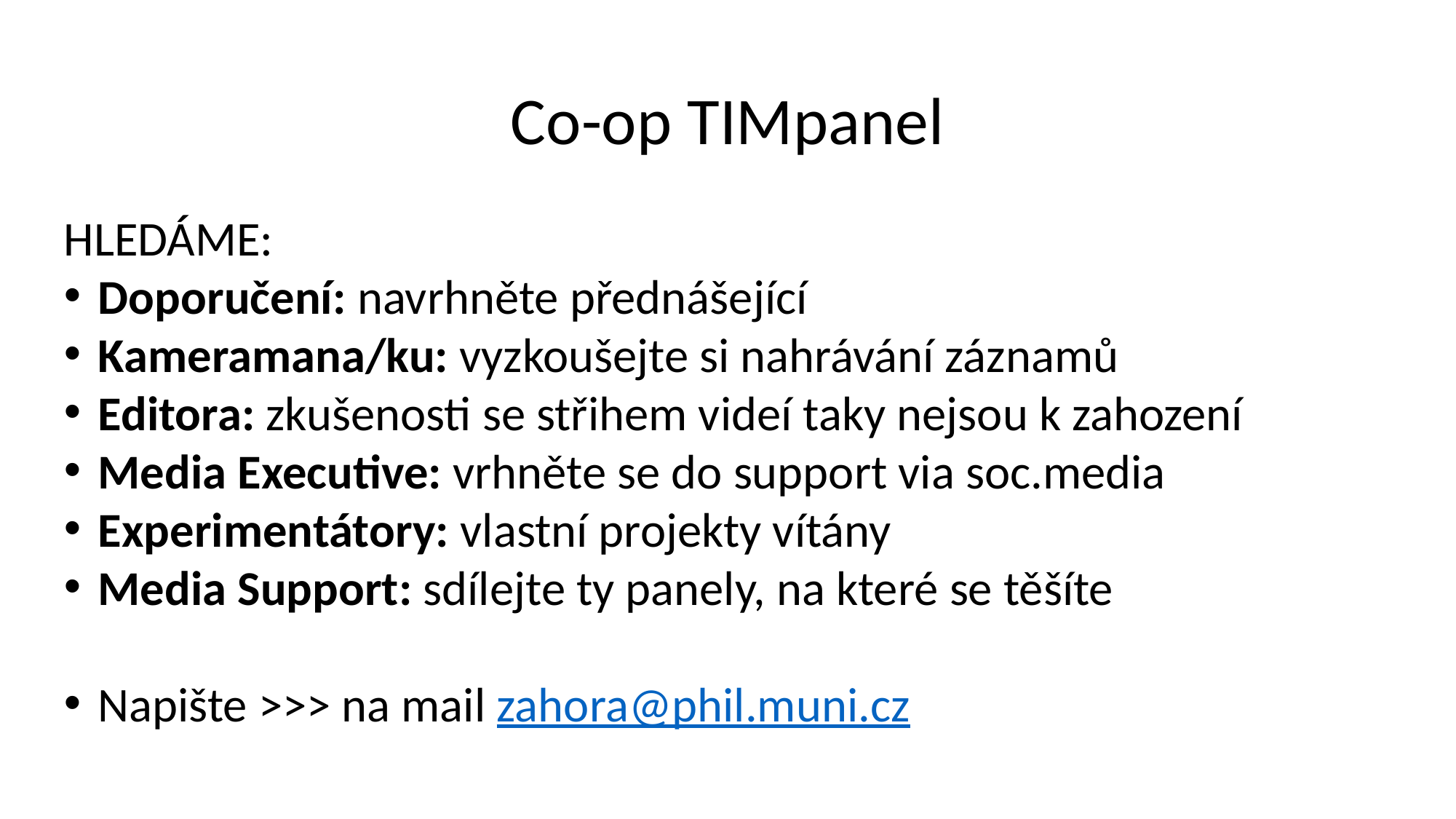

# Co-op TIMpanel
HLEDÁME:
Doporučení: navrhněte přednášející
Kameramana/ku: vyzkoušejte si nahrávání záznamů
Editora: zkušenosti se střihem videí taky nejsou k zahození
Media Executive: vrhněte se do support via soc.media
Experimentátory: vlastní projekty vítány
Media Support: sdílejte ty panely, na které se těšíte

Napište >>> na mail zahora@phil.muni.cz